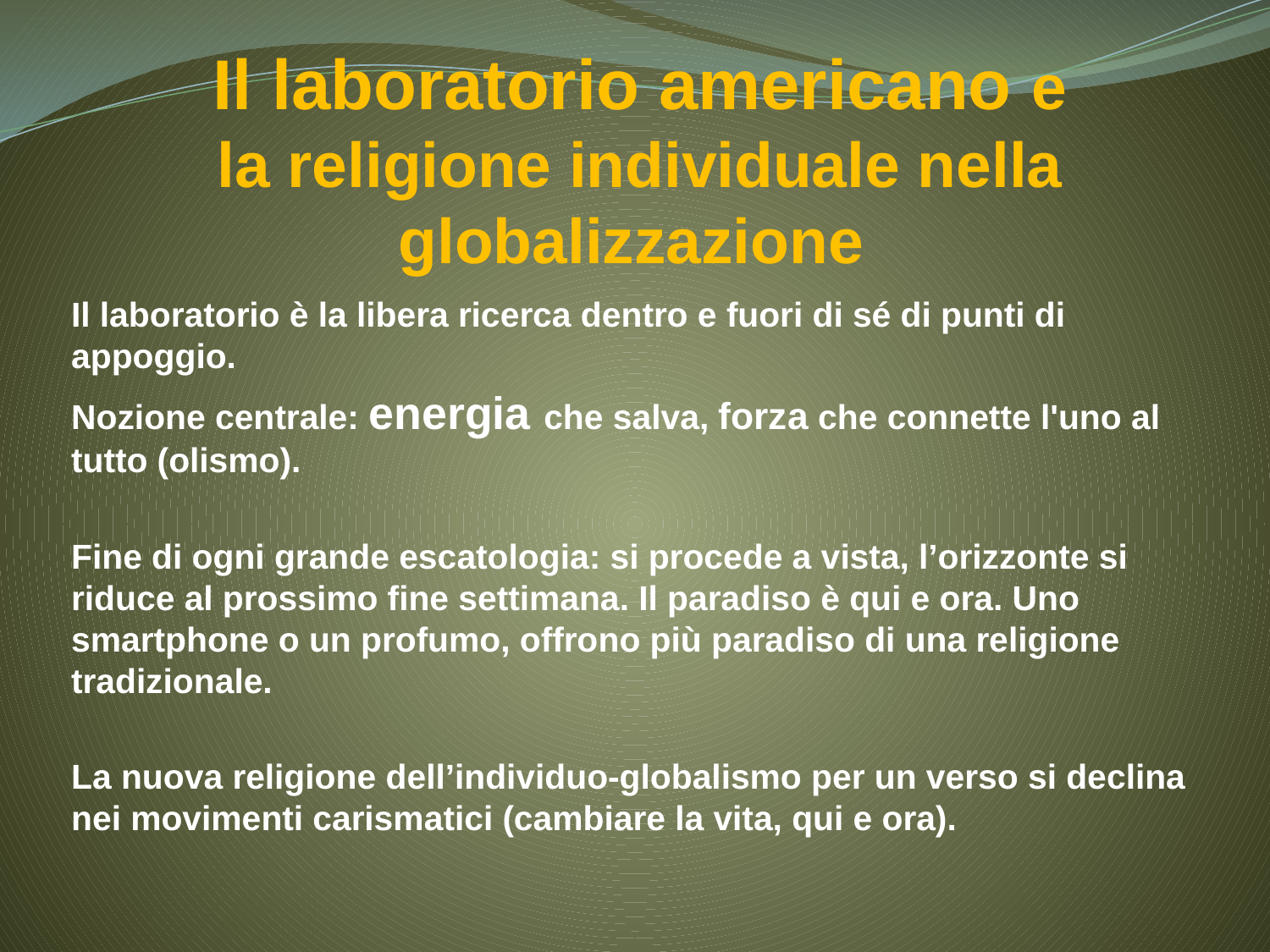

# Il laboratorio americano e la religione individuale nella globalizzazione
Il laboratorio è la libera ricerca dentro e fuori di sé di punti di appoggio.
Nozione centrale: energia che salva, forza che connette l'uno al tutto (olismo).

Fine di ogni grande escatologia: si procede a vista, l’orizzonte si riduce al prossimo fine settimana. Il paradiso è qui e ora. Uno smartphone o un profumo, offrono più paradiso di una religione tradizionale.

La nuova religione dell’individuo-globalismo per un verso si declina nei movimenti carismatici (cambiare la vita, qui e ora).